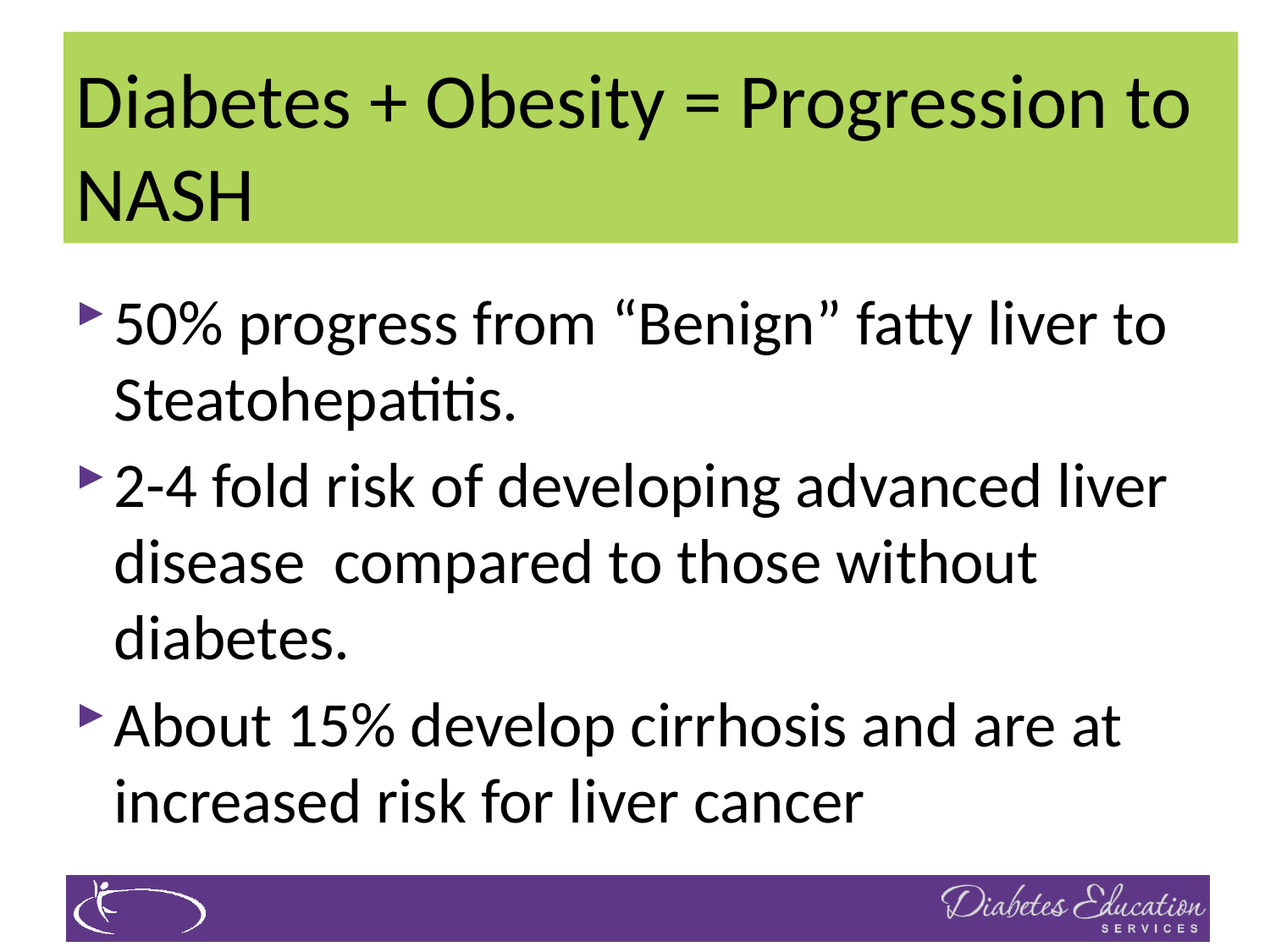

# Diabetes + Obesity = Progression to NASH
50% progress from “Benign” fatty liver to Steatohepatitis.
2-4 fold risk of developing advanced liver disease  compared to those without diabetes.
About 15% develop cirrhosis and are at increased risk for liver cancer